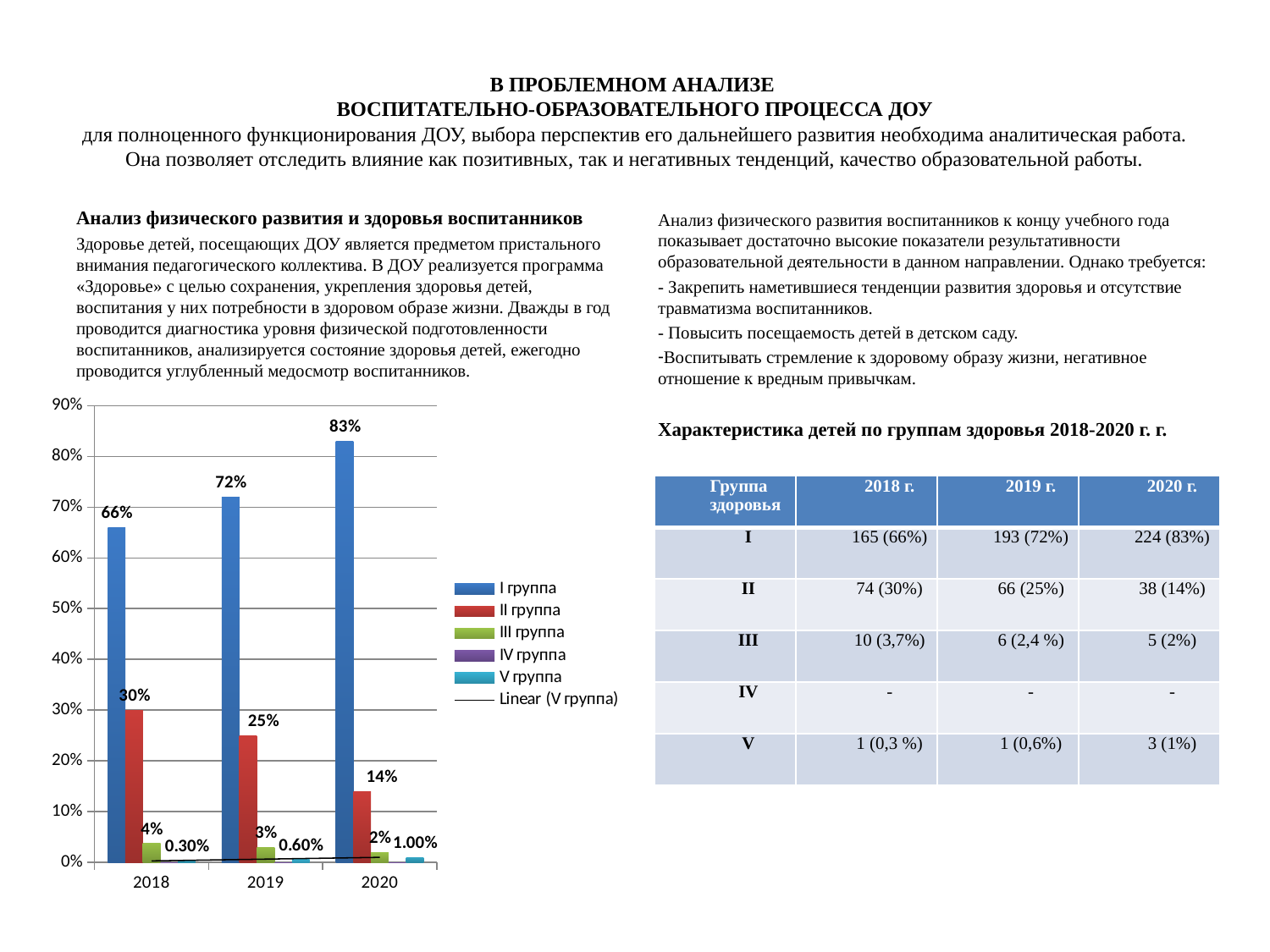

# В ПРОБЛЕМНОМ АНАЛИЗЕ ВОСПИТАТЕЛЬНО-ОБРАЗОВАТЕЛЬНОГО ПРОЦЕССА ДОУ для полноценного функционирования ДОУ, выбора перспектив его дальнейшего развития необходима аналитическая работа. Она позволяет отследить влияние как позитивных, так и негативных тенденций, качество образовательной работы.
Анализ физического развития и здоровья воспитанников
Здоровье детей, посещающих ДОУ является предметом пристального внимания педагогического коллектива. В ДОУ реализуется программа «Здоровье» с целью сохранения, укрепления здоровья детей, воспитания у них потребности в здоровом образе жизни. Дважды в год проводится диагностика уровня физической подготовленности воспитанников, анализируется состояние здоровья детей, ежегодно проводится углубленный медосмотр воспитанников.
Анализ физического развития воспитанников к концу учебного года показывает достаточно высокие показатели результативности образовательной деятельности в данном направлении. Однако требуется:
- Закрепить наметившиеся тенденции развития здоровья и отсутствие травматизма воспитанников.
- Повысить посещаемость детей в детском саду.
Воспитывать стремление к здоровому образу жизни, негативное отношение к вредным привычкам.

Характеристика детей по группам здоровья 2018-2020 г. г.

### Chart

| Category | I группа | II группа | III группа | IV группа | V группа |
|---|---|---|---|---|---|
| 2018 | 0.660000000000003 | 0.3000000000000003 | 0.03700000000000001 | 0.0 | 0.003000000000000009 |
| 2019 | 0.7200000000000006 | 0.25 | 0.030000000000000016 | 0.0 | 0.006000000000000012 |
| 2020 | 0.8300000000000006 | 0.14 | 0.020000000000000014 | 0.0 | 0.010000000000000007 |
| Группа здоровья | 2018 г. | 2019 г. | 2020 г. |
| --- | --- | --- | --- |
| I | 165 (66%) | 193 (72%) | 224 (83%) |
| II | 74 (30%) | 66 (25%) | 38 (14%) |
| III | 10 (3,7%) | 6 (2,4 %) | 5 (2%) |
| IV | - | - | - |
| V | 1 (0,3 %) | 1 (0,6%) | 3 (1%) |